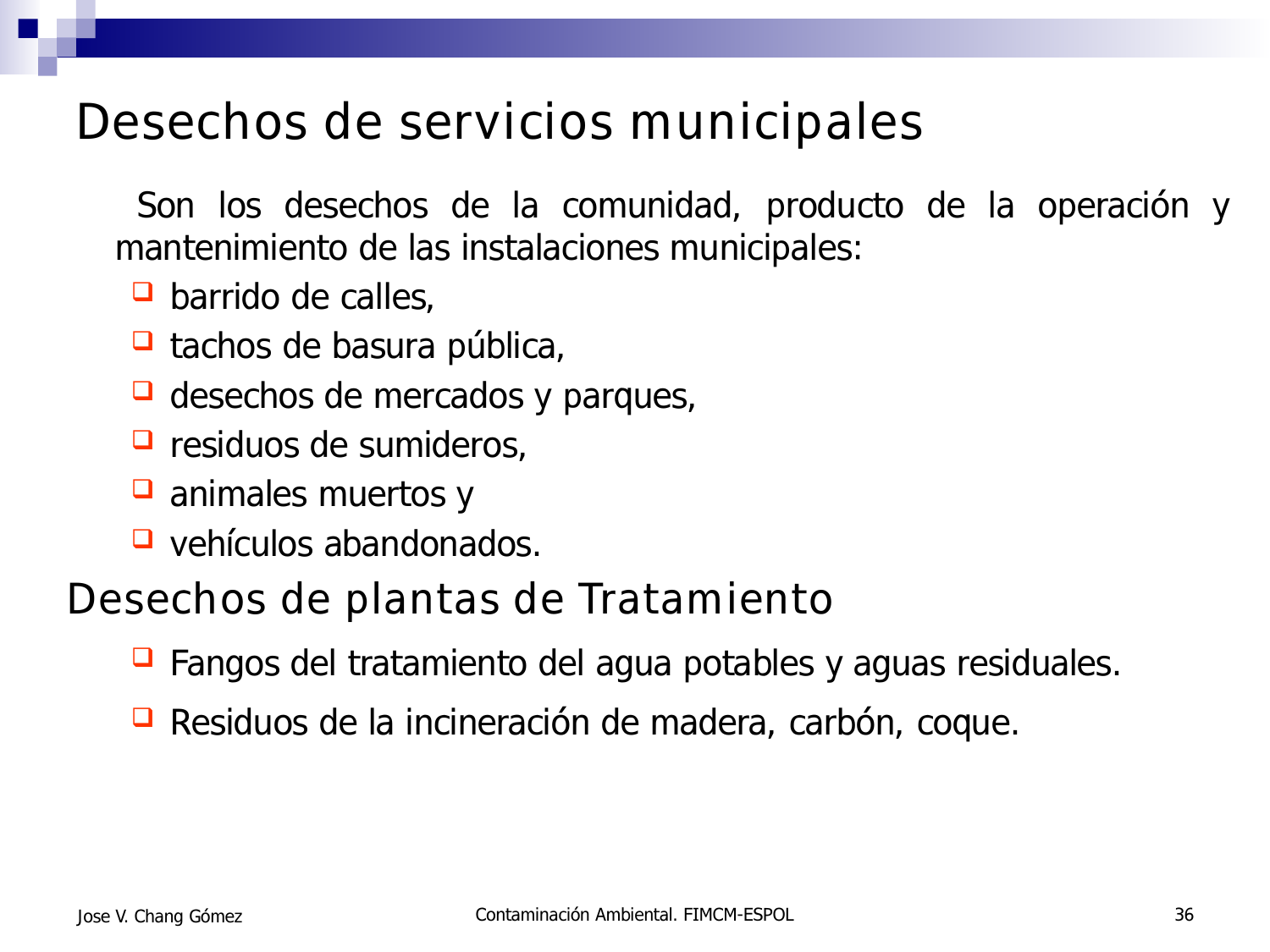

# Desechos de servicios municipales
   Son los desechos de la comunidad, producto de la operación y mantenimiento de las instalaciones municipales:
barrido de calles,
tachos de basura pública,
desechos de mercados y parques,
residuos de sumideros,
animales muertos y
vehículos abandonados.
Desechos de plantas de Tratamiento
Fangos del tratamiento del agua potables y aguas residuales.
Residuos de la incineración de madera, carbón, coque.
Jose V. Chang Gómez
Contaminación Ambiental. FIMCM-ESPOL
36